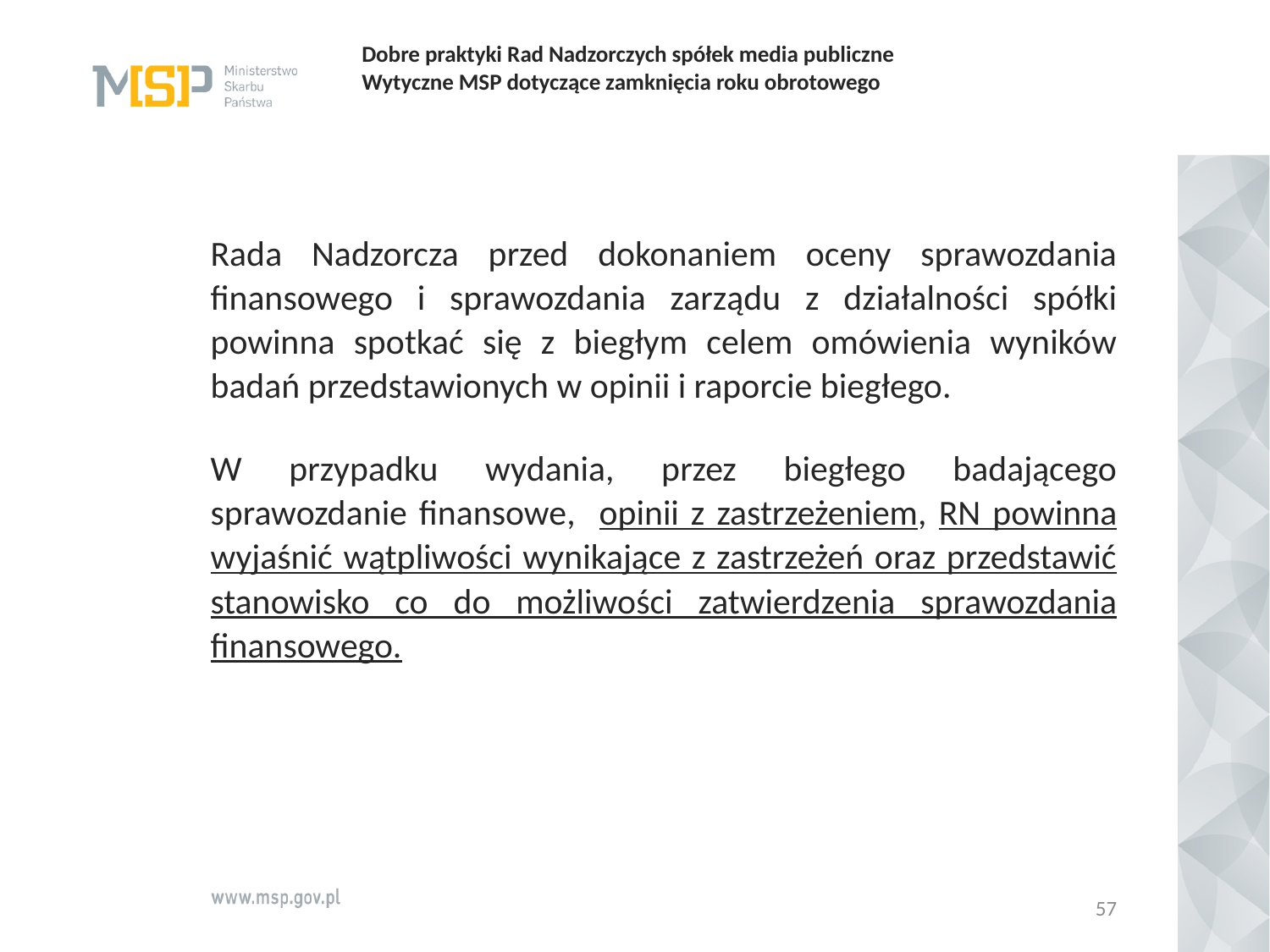

# Dobre praktyki Rad Nadzorczych spółek media publiczne   Wytyczne MSP dotyczące zamknięcia roku obrotowego

Rada Nadzorcza przed dokonaniem oceny sprawozdania finansowego i sprawozdania zarządu z działalności spółki powinna spotkać się z biegłym celem omówienia wyników badań przedstawionych w opinii i raporcie biegłego.
W przypadku wydania, przez biegłego badającego sprawozdanie finansowe,  opinii z zastrzeżeniem, RN powinna wyjaśnić wątpliwości wynikające z zastrzeżeń oraz przedstawić stanowisko co do możliwości zatwierdzenia sprawozdania finansowego.
57